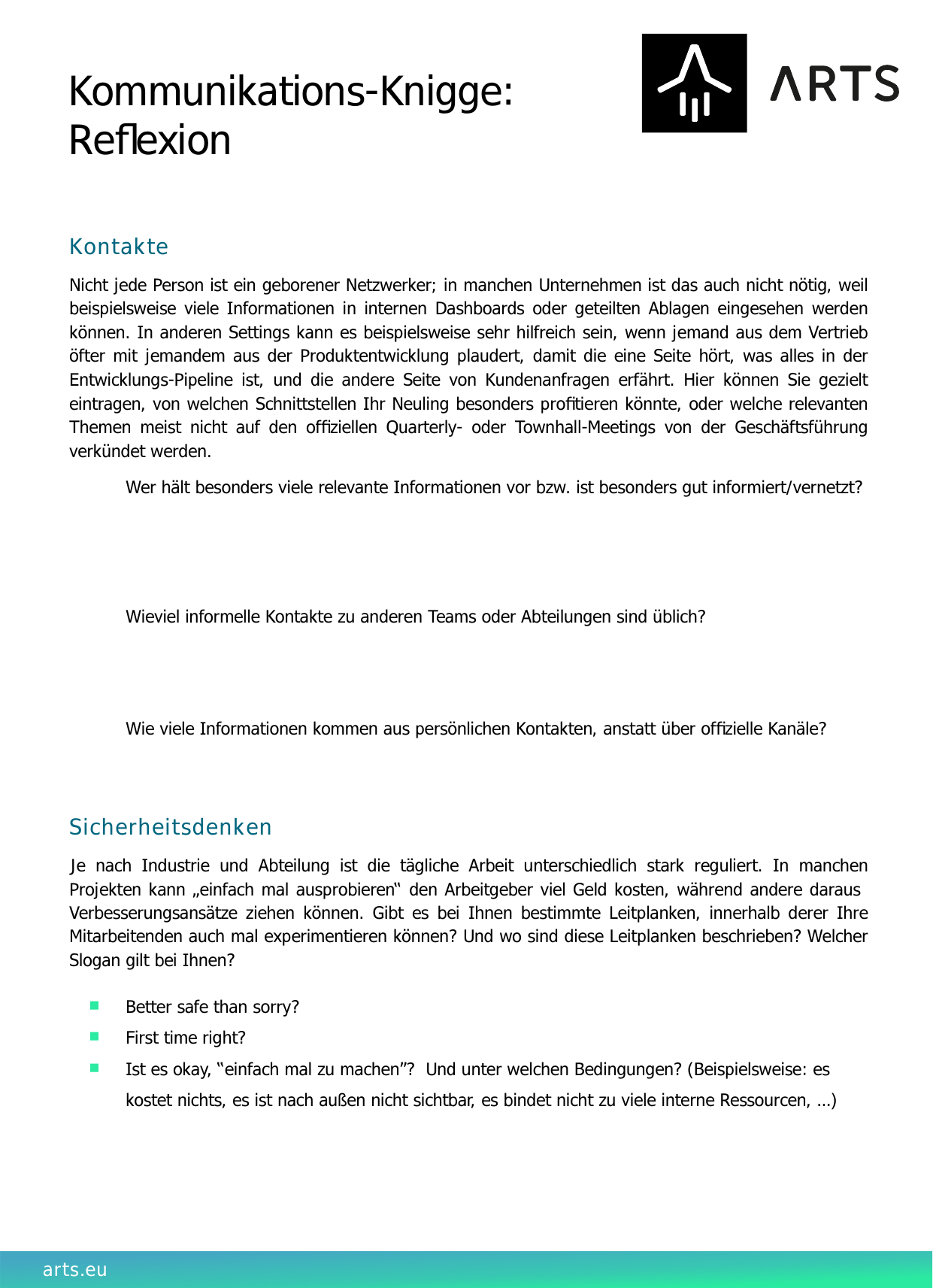

Kommunikations-Knigge: Reflexion
Kontakte
Nicht jede Person ist ein geborener Netzwerker; in manchen Unternehmen ist das auch nicht nötig, weil beispielsweise viele Informationen in internen Dashboards oder geteilten Ablagen eingesehen werden können. In anderen Settings kann es beispielsweise sehr hilfreich sein, wenn jemand aus dem Vertrieb öfter mit jemandem aus der Produktentwicklung plaudert, damit die eine Seite hört, was alles in der Entwicklungs-Pipeline ist, und die andere Seite von Kundenanfragen erfährt. Hier können Sie gezielt eintragen, von welchen Schnittstellen Ihr Neuling besonders profitieren könnte, oder welche relevanten Themen meist nicht auf den offiziellen Quarterly- oder Townhall-Meetings von der Geschäftsführung verkündet werden.
Wer hält besonders viele relevante Informationen vor bzw. ist besonders gut informiert/vernetzt?

Wieviel informelle Kontakte zu anderen Teams oder Abteilungen sind üblich?

Wie viele Informationen kommen aus persönlichen Kontakten, anstatt über offizielle Kanäle?

Sicherheitsdenken
Je nach Industrie und Abteilung ist die tägliche Arbeit unterschiedlich stark reguliert. In manchen Projekten kann „einfach mal ausprobieren“ den Arbeitgeber viel Geld kosten, während andere daraus  Verbesserungsansätze ziehen können. Gibt es bei Ihnen bestimmte Leitplanken, innerhalb derer Ihre Mitarbeitenden auch mal experimentieren können? Und wo sind diese Leitplanken beschrieben? Welcher Slogan gilt bei Ihnen?
Better safe than sorry?
First time right?
Ist es okay, “einfach mal zu machen”?  Und unter welchen Bedingungen? (Beispielsweise: es kostet nichts, es ist nach außen nicht sichtbar, es bindet nicht zu viele interne Ressourcen, …)